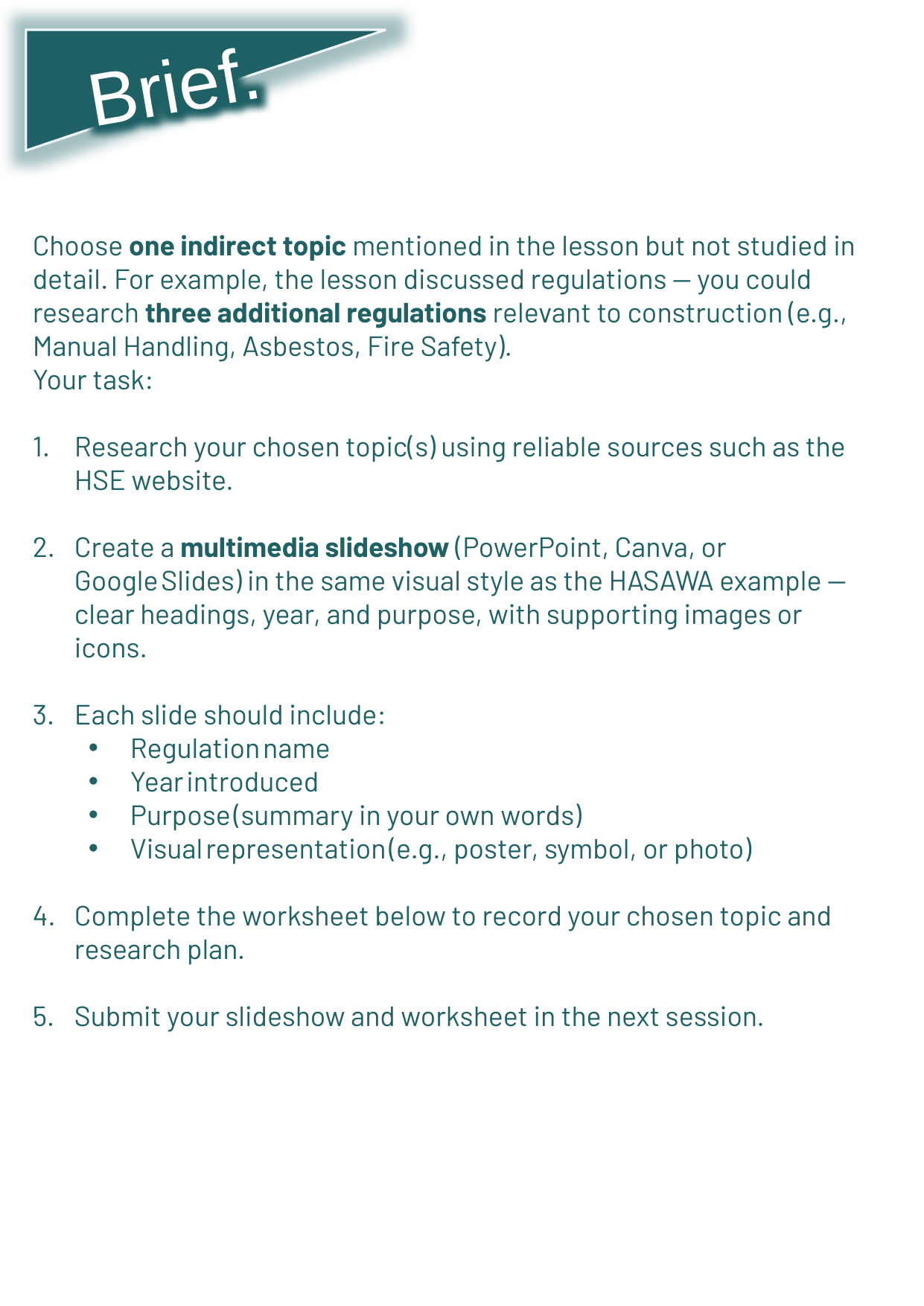

Brief.
Choose one indirect topic mentioned in the lesson but not studied in detail. For example, the lesson discussed regulations — you could research three additional regulations relevant to construction (e.g., Manual Handling, Asbestos, Fire Safety).
Your task:

Research your chosen topic(s) using reliable sources such as the HSE website.

Create a multimedia slideshow (PowerPoint, Canva, or Google Slides) in the same visual style as the HASAWA example — clear headings, year, and purpose, with supporting images or icons.

Each slide should include:
Regulation name
Year introduced
Purpose (summary in your own words)
Visual representation (e.g., poster, symbol, or photo)

Complete the worksheet below to record your chosen topic and research plan.

Submit your slideshow and worksheet in the next session.